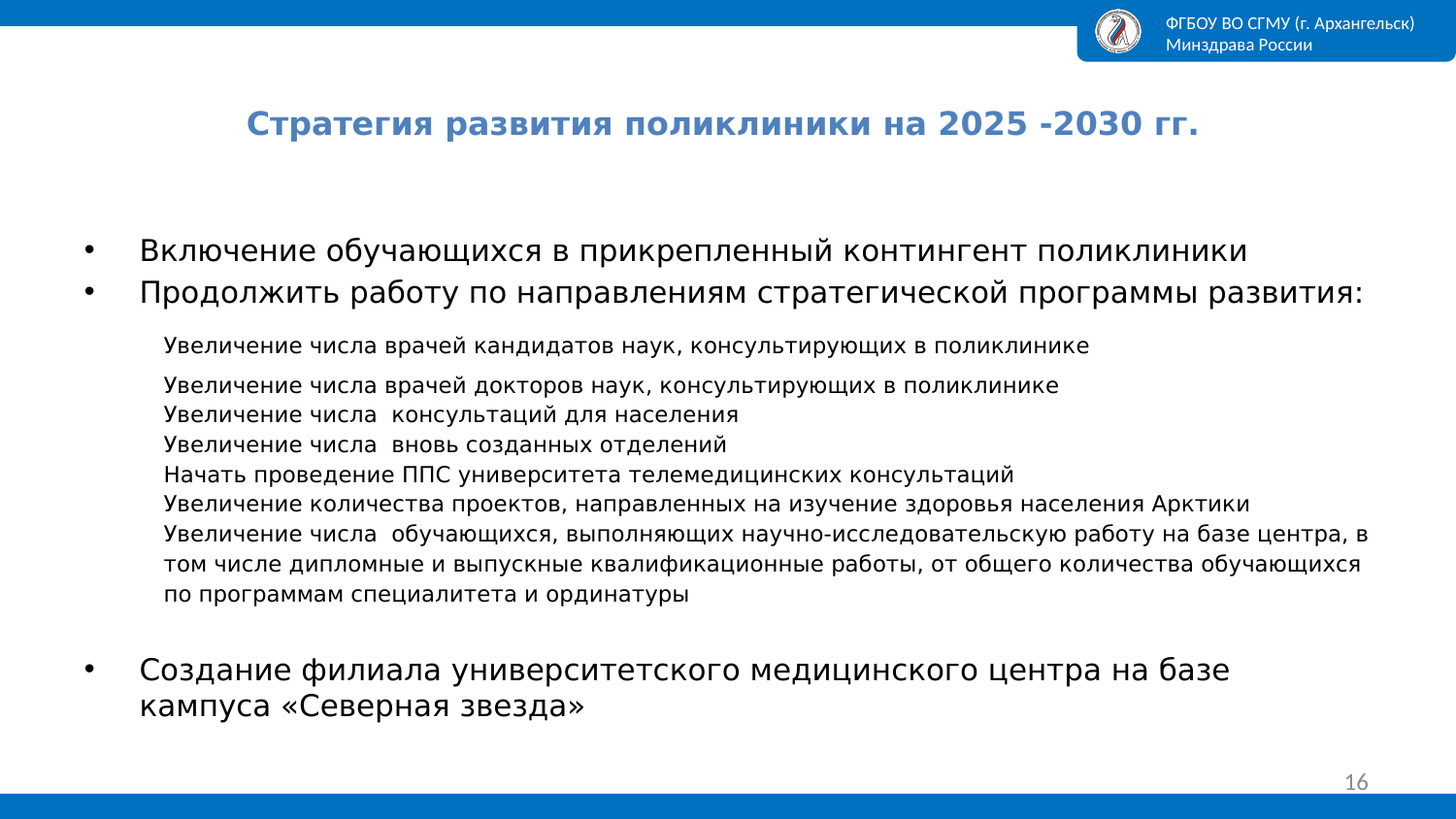

# Стратегия развития поликлиники на 2025 -2030 гг.

Включение обучающихся в прикрепленный контингент поликлиники
Продолжить работу по направлениям стратегической программы развития:

Создание филиала университетского медицинского центра на базе кампуса «Северная звезда»
| Увеличение числа врачей кандидатов наук, консультирующих в поликлинике |
| --- |
| Увеличение числа врачей докторов наук, консультирующих в поликлинике |
| Увеличение числа консультаций для населения |
| Увеличение числа вновь созданных отделений |
| Начать проведение ППС университета телемедицинских консультаций |
| Увеличение количества проектов, направленных на изучение здоровья населения Арктики |
| Увеличение числа обучающихся, выполняющих научно-исследовательскую работу на базе центра, в том числе дипломные и выпускные квалификационные работы, от общего количества обучающихся по программам специалитета и ординатуры |
16